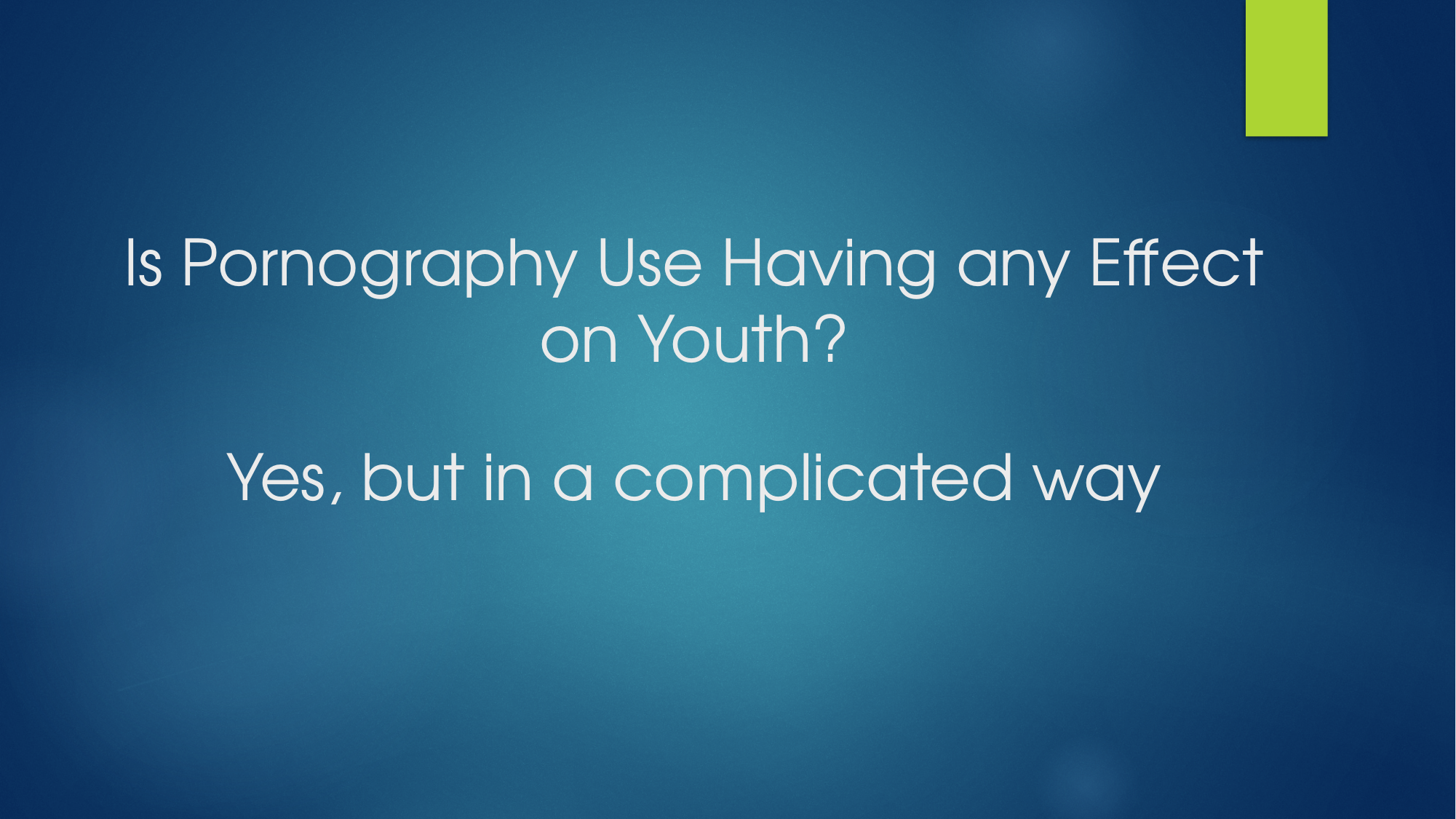

# Is Pornography Use Having any Effect on Youth?
Yes, but in a complicated way